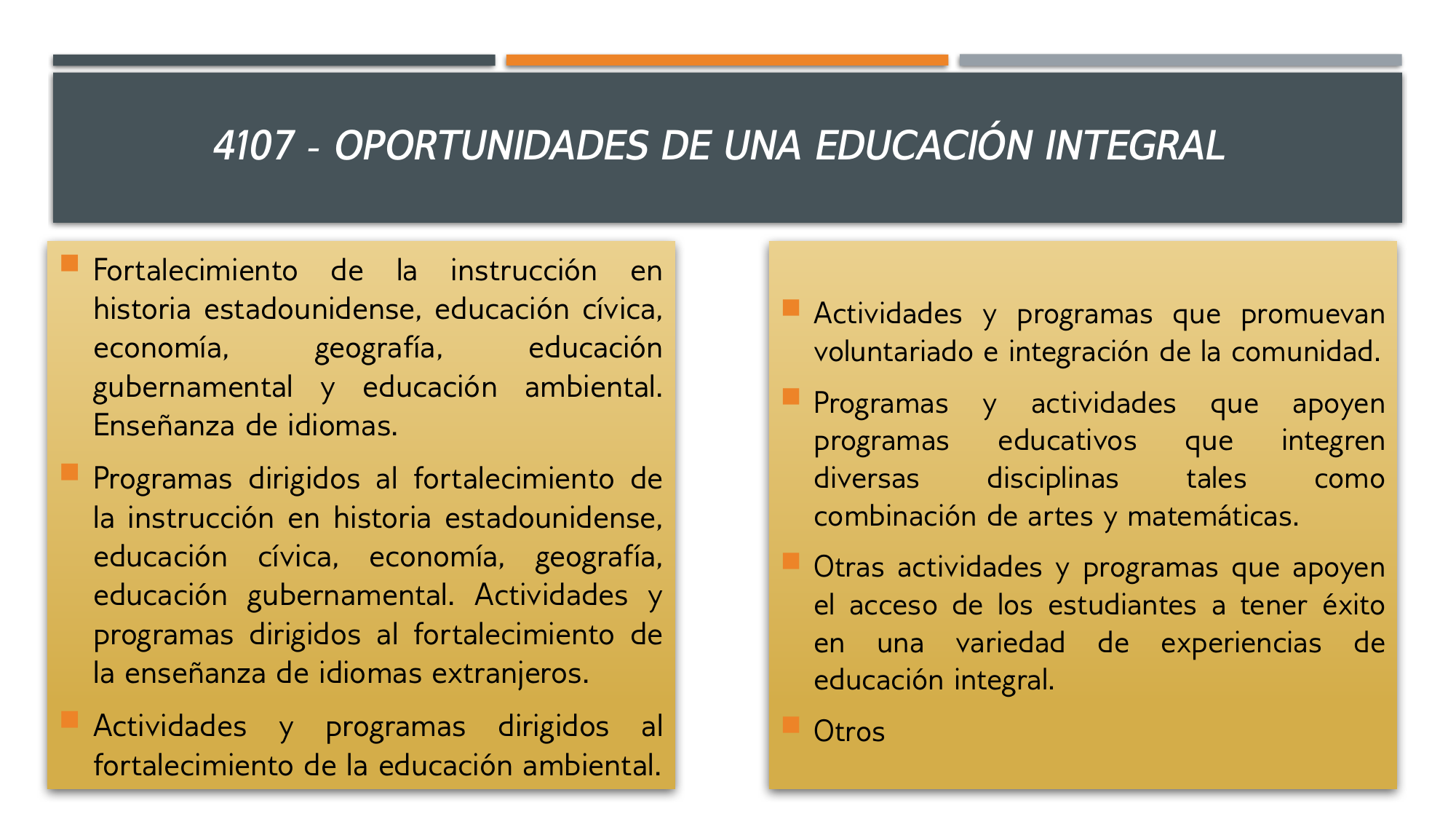

# 4107 - Oportunidades de una Educación Integral
Fortalecimiento de la instrucción en historia estadounidense, educación cívica, economía, geografía, educación gubernamental y educación ambiental. Enseñanza de idiomas.
Programas dirigidos al fortalecimiento de la instrucción en historia estadounidense, educación cívica, economía, geografía, educación gubernamental. Actividades y programas dirigidos al fortalecimiento de la enseñanza de idiomas extranjeros.
Actividades y programas dirigidos al fortalecimiento de la educación ambiental.

Actividades y programas que promuevan voluntariado e integración de la comunidad.
Programas y actividades que apoyen programas educativos que integren diversas disciplinas tales como combinación de artes y matemáticas.
Otras actividades y programas que apoyen el acceso de los estudiantes a tener éxito en una variedad de experiencias de educación integral.
Otros